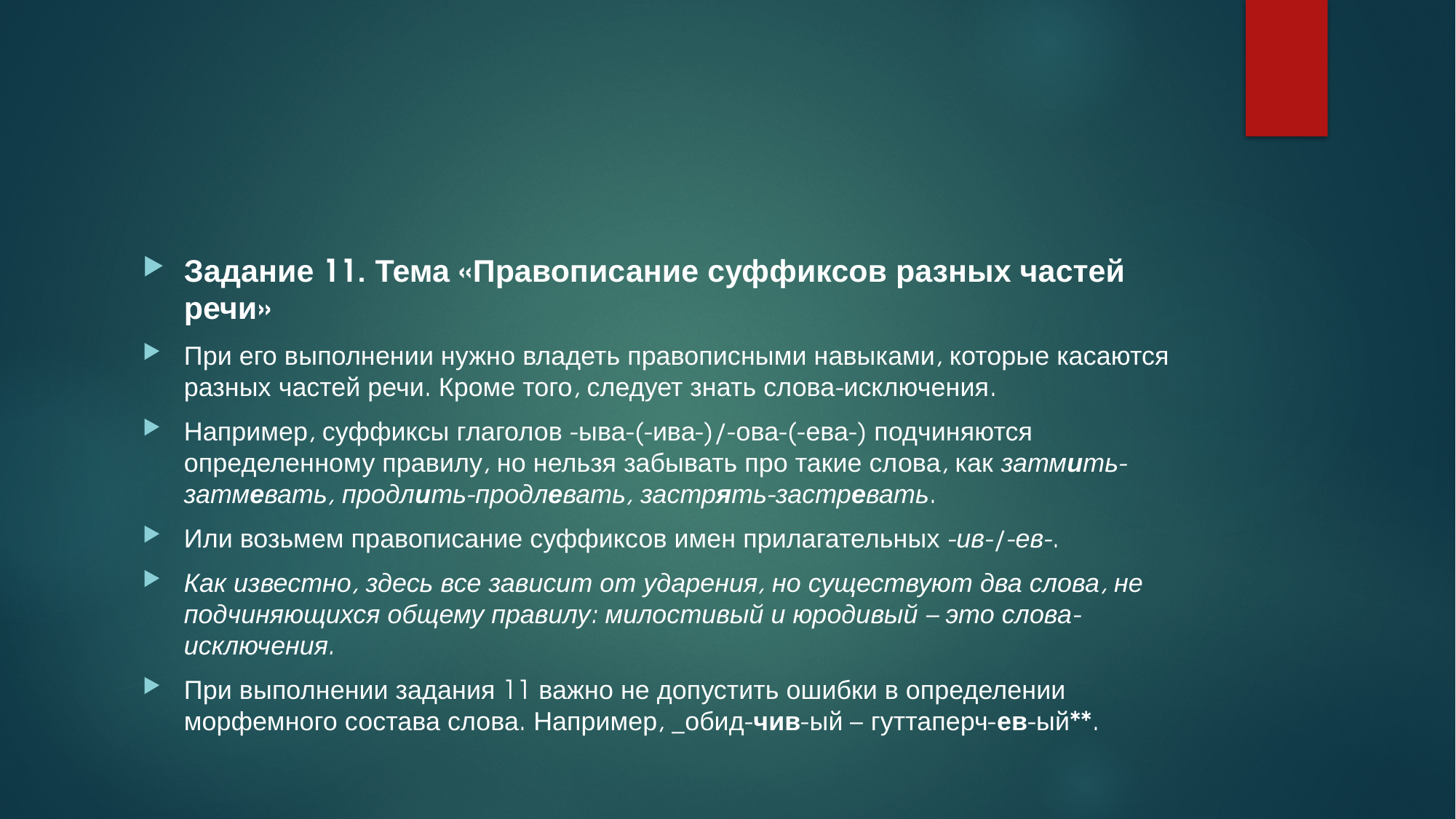

#
Задание 11. Тема «Правописание суффиксов разных частей речи»
При его выполнении нужно владеть правописными навыками, которые касаются разных частей речи. Кроме того, следует знать слова-исключения.
Например, суффиксы глаголов -ыва-(-ива-)/-ова-(-ева-) подчиняются определенному правилу, но нельзя забывать про такие слова, как затмить-затмевать, продлить-продлевать, застрять-застревать.
Или возьмем правописание суффиксов имен прилагательных -ив-/-ев-.
Как известно, здесь все зависит от ударения, но существуют два слова, не подчиняющихся общему правилу: милостивый и юродивый – это слова-исключения.
При выполнении задания 11 важно не допустить ошибки в определении морфемного состава слова. Например, _обид-чив-ый – гуттаперч-ев-ый**.